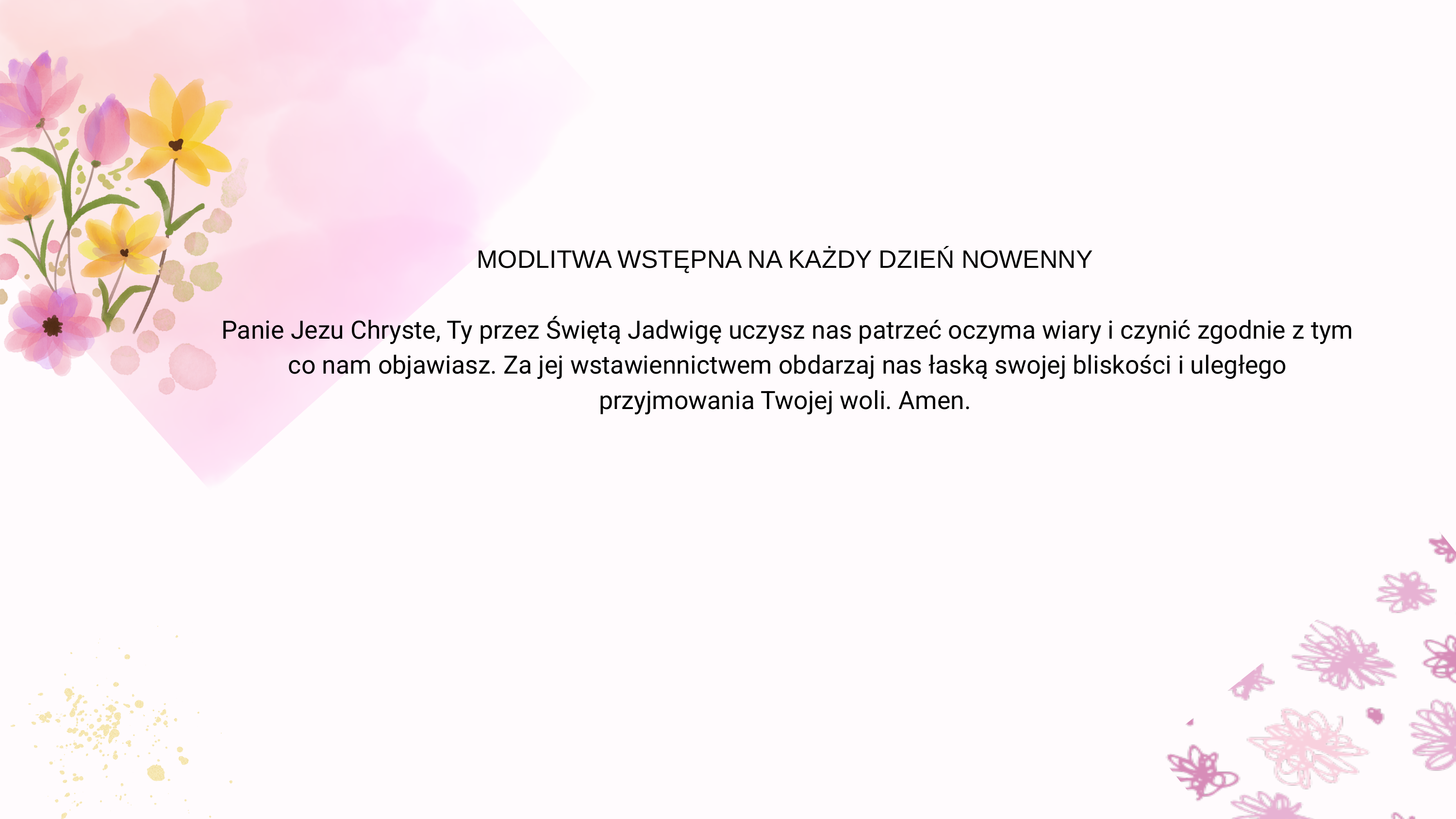

MODLITWA WSTĘPNA NA KAŻDY DZIEŃ NOWENNY

Panie Jezu Chryste, Ty przez Świętą Jadwigę uczysz nas patrzeć oczyma wiary i czynić zgodnie z tym co nam objawiasz. Za jej wstawiennictwem obdarzaj nas łaską swojej bliskości i uległego przyjmowania Twojej woli. Amen.